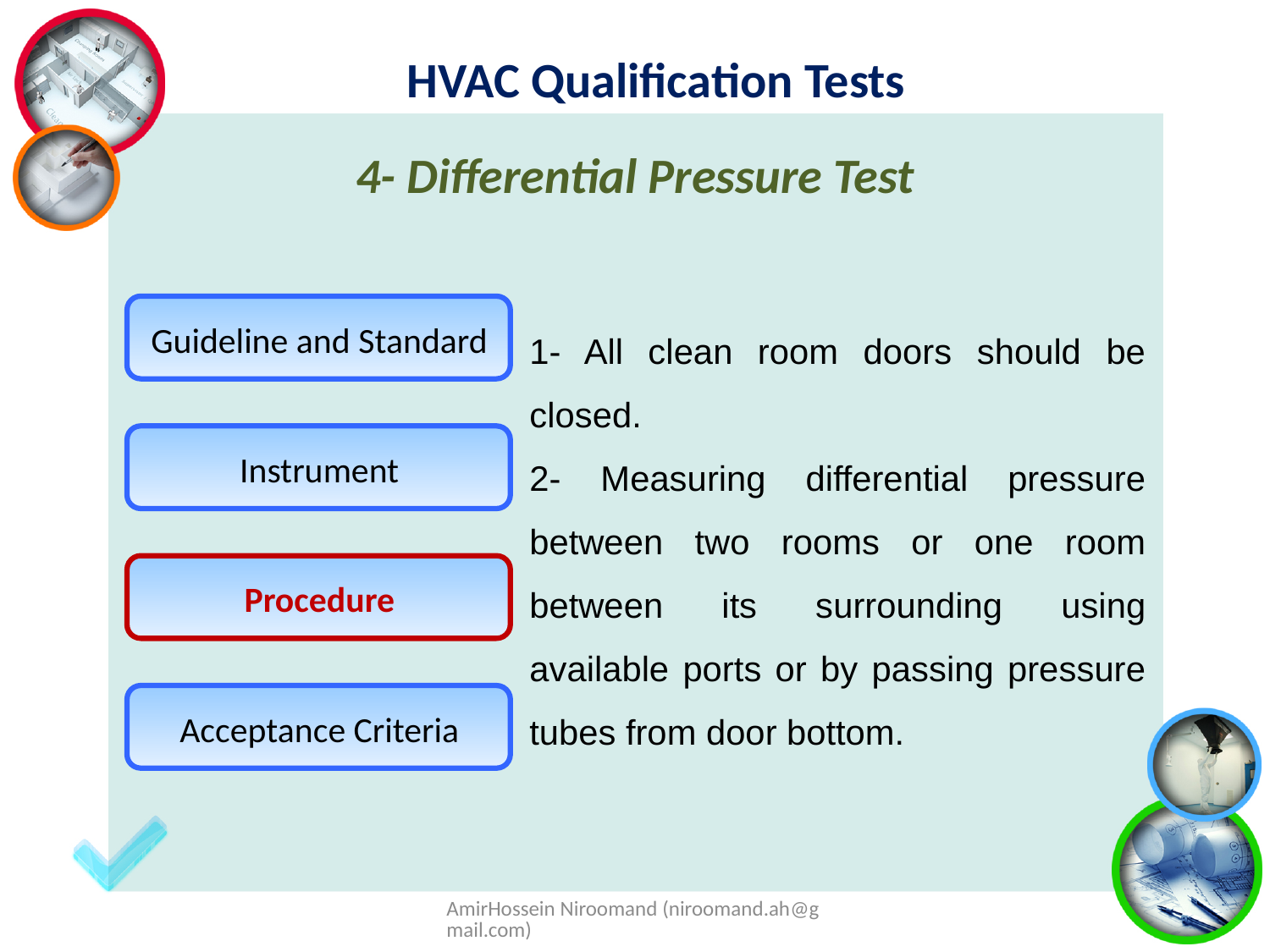

HVAC Qualification Tests
4- Differential Pressure Test

1- All clean room doors should be closed.
2- Measuring differential pressure between two rooms or one room between its surrounding using available ports or by passing pressure tubes from door bottom.
Guideline and Standard

Instrument

Procedure

Acceptance Criteria
AmirHossein Niroomand (niroomand.ah@gmail.com)